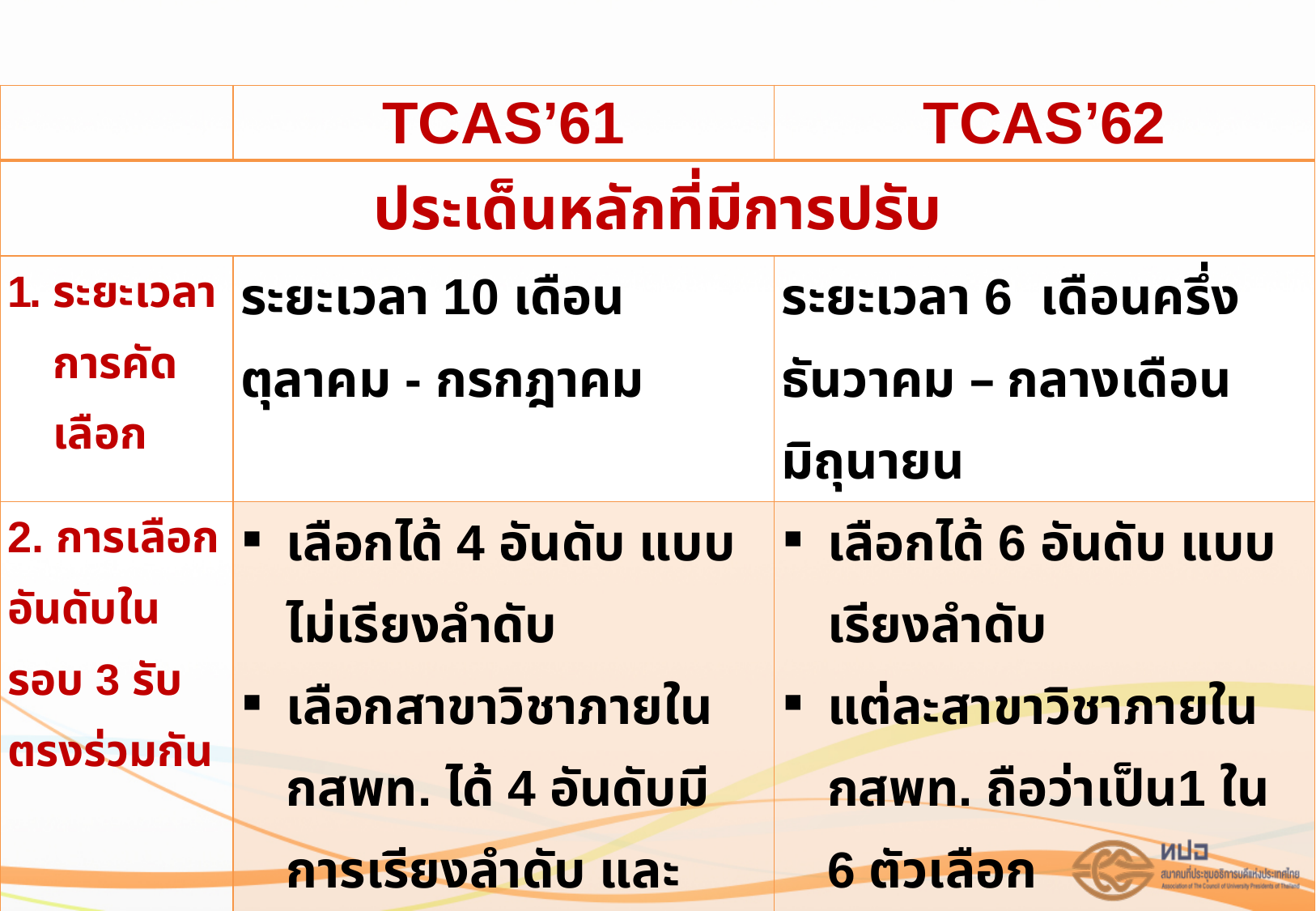

|  | TCAS’61 | TCAS’62 |
| --- | --- | --- |
| ประเด็นหลักที่มีการปรับ |  |  |
| ระยะเวลาการคัดเลือก | ระยะเวลา 10 เดือน ตุลาคม - กรกฎาคม | ระยะเวลา 6 เดือนครึ่ง ธันวาคม – กลางเดือน มิถุนายน |
| 2. การเลือกอันดับในรอบ 3 รับตรงร่วมกัน | เลือกได้ 4 อันดับ แบบไม่เรียงลำดับ เลือกสาขาวิชาภายใน กสพท. ได้ 4 อันดับมีการเรียงลำดับ และนอกกลุ่ม กสพท. ได้อีก 3 อันดับ โดยไม่เรียงลำดับ ประกาศผลทุกอันดับตามที่ได้รับการคัดเลือก | เลือกได้ 6 อันดับ แบบเรียงลำดับ แต่ละสาขาวิชาภายใน กสพท. ถือว่าเป็น1 ใน 6 ตัวเลือก ประกาศผลเพียง 1 อันดับ |